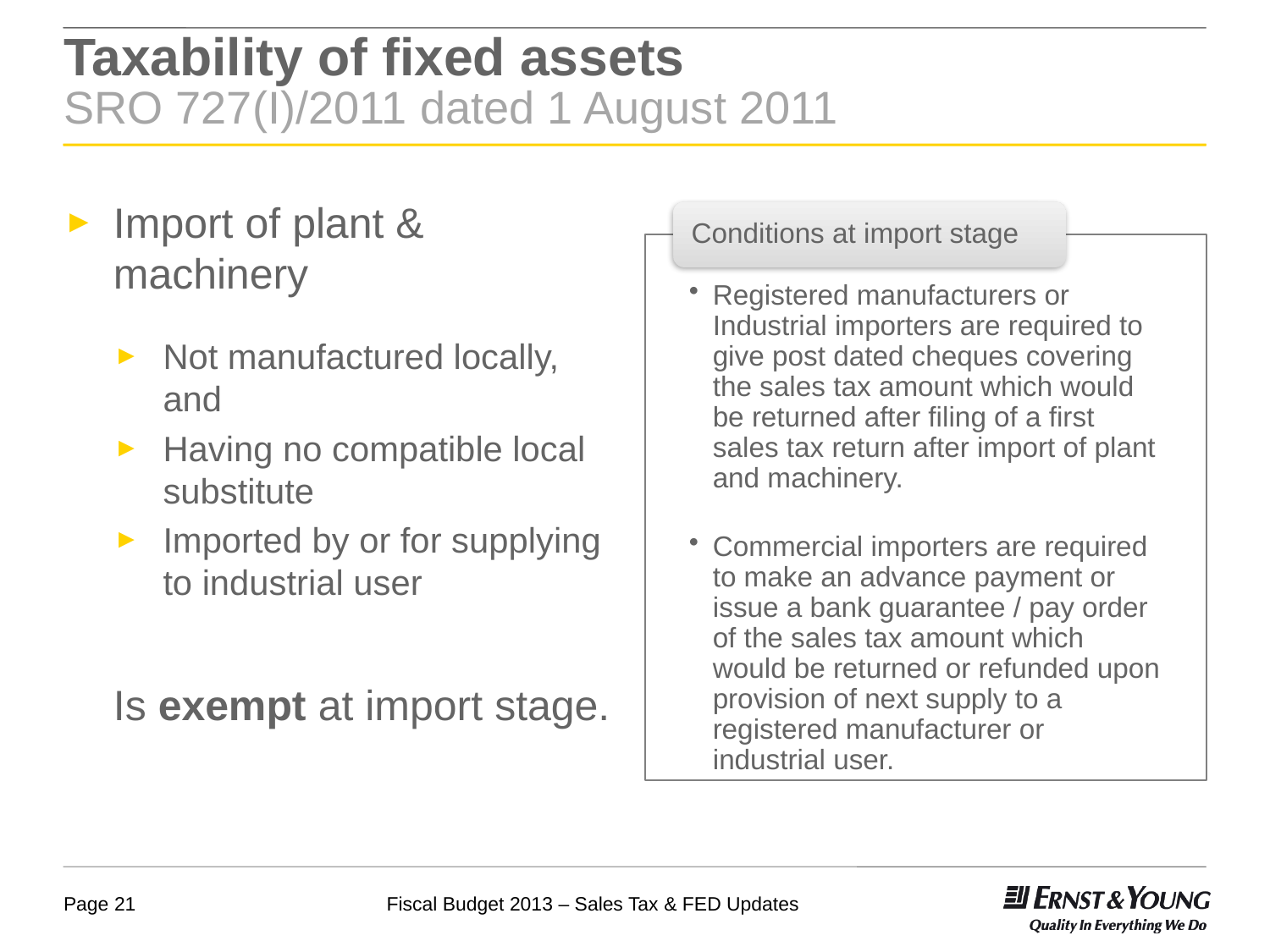

# Taxability of fixed assets SRO 727(I)/2011 dated 1 August 2011
Registered manufacturers or Industrial importers are required to give post dated cheques covering the sales tax amount which would be returned after filing of a first sales tax return after import of plant and machinery.

Commercial importers are required to make an advance payment or issue a bank guarantee / pay order of the sales tax amount which would be returned or refunded upon provision of next supply to a registered manufacturer or industrial user.
Conditions at import stage
Import of plant & machinery

Not manufactured locally, and
Having no compatible local substitute
Imported by or for supplying to industrial user

	Is exempt at import stage.